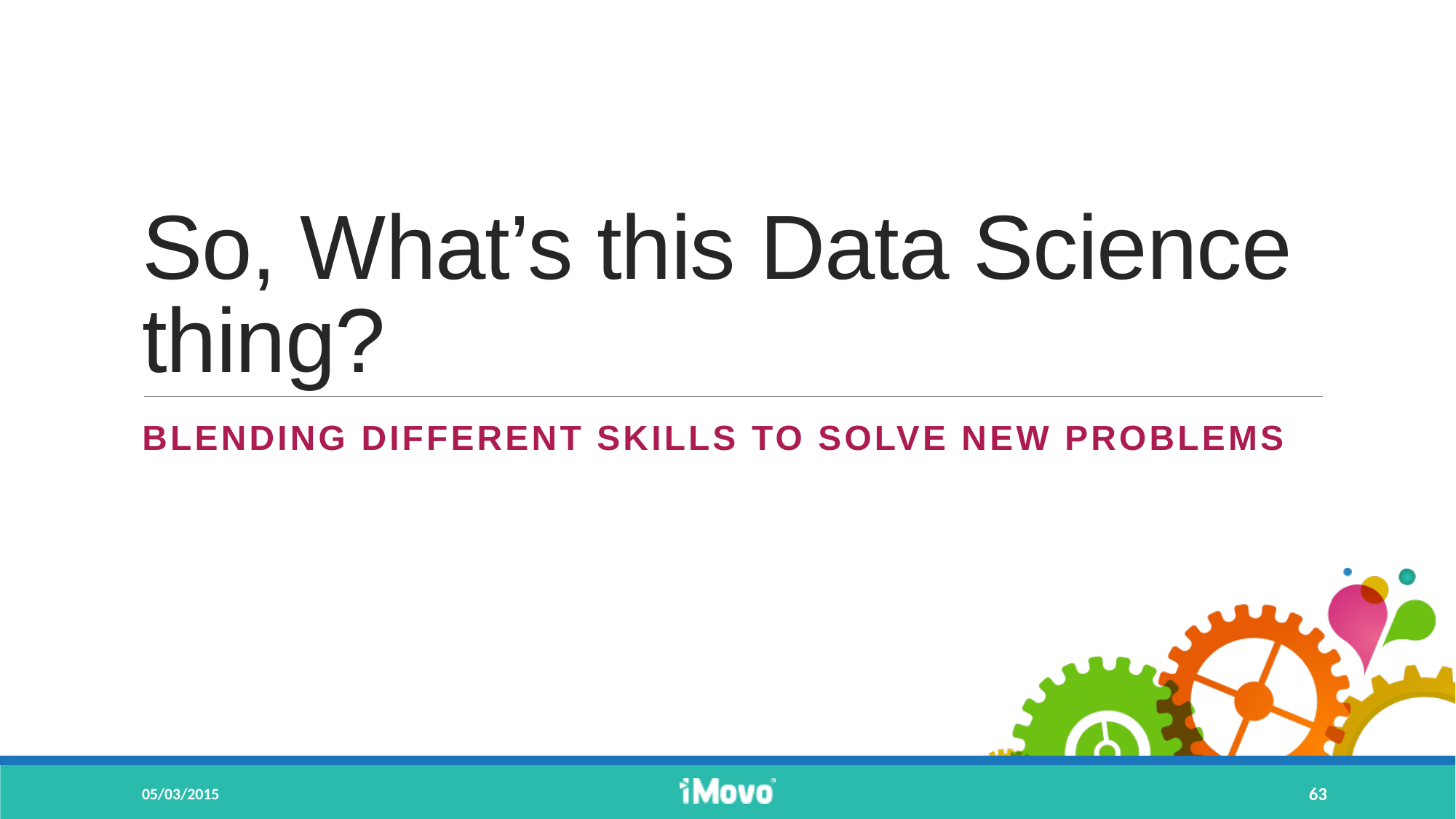

# So, What’s this Data Science thing?
Blending different skills to solve new problems

05/03/2015
63